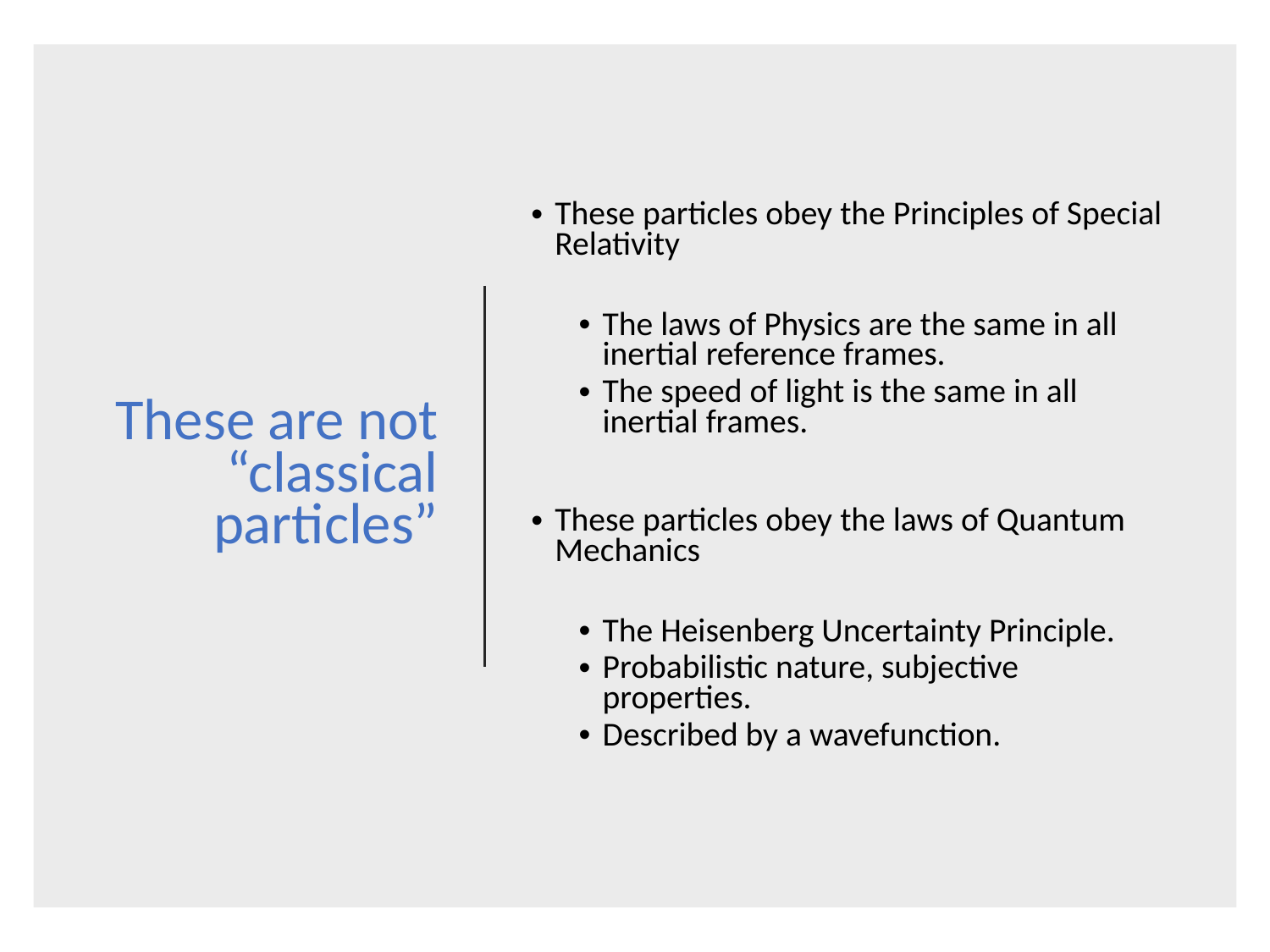

# These are not “classical particles”
These particles obey the Principles of Special Relativity

The laws of Physics are the same in all inertial reference frames.
The speed of light is the same in all inertial frames.

These particles obey the laws of Quantum Mechanics

The Heisenberg Uncertainty Principle.
Probabilistic nature, subjective properties.
Described by a wavefunction.